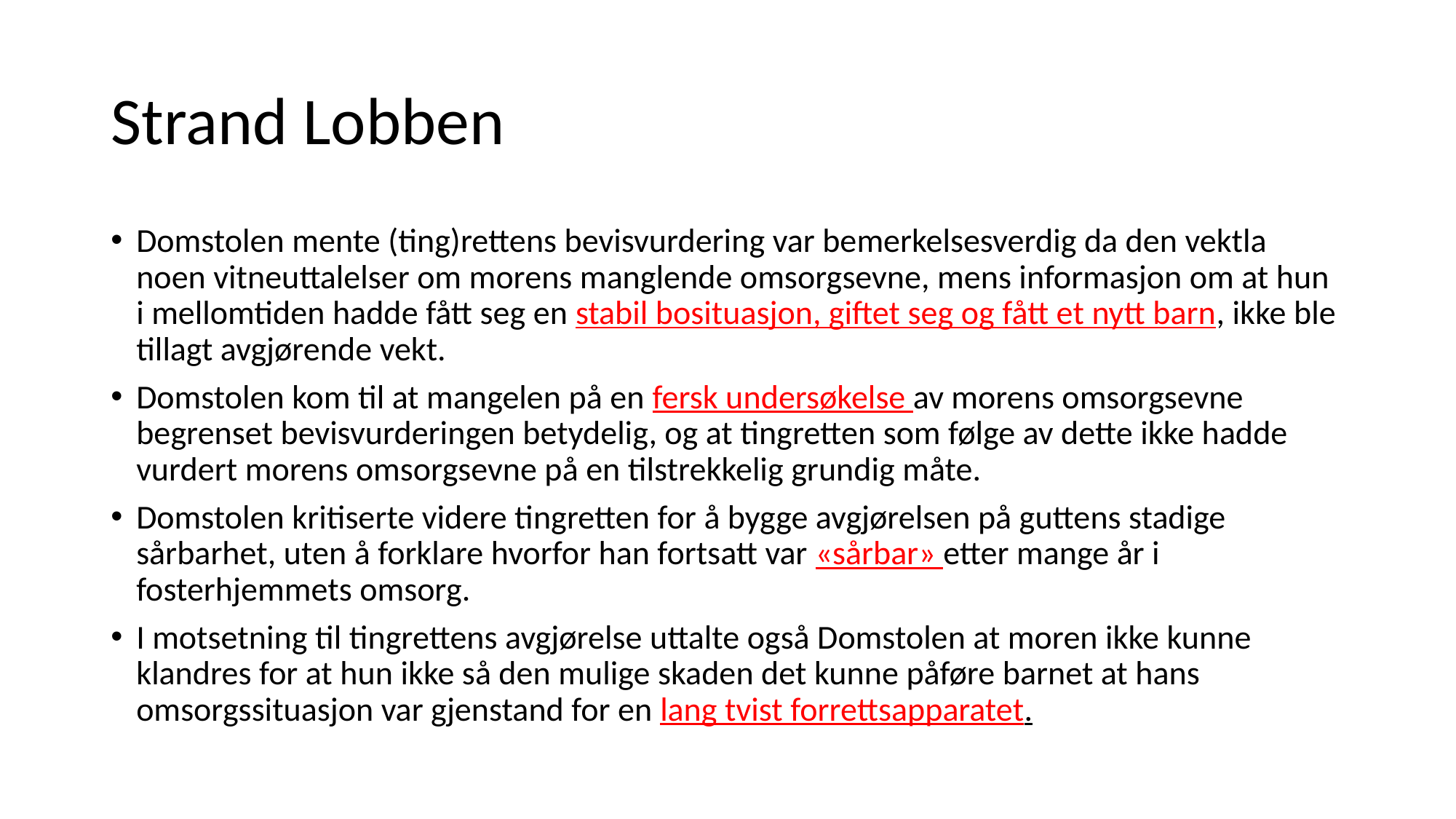

# Strand Lobben
Domstolen mente (ting)rettens bevisvurdering var bemerkelsesverdig da den vektla noen vitneuttalelser om morens manglende omsorgsevne, mens informasjon om at hun i mellomtiden hadde fått seg en stabil bosituasjon, giftet seg og fått et nytt barn, ikke ble tillagt avgjørende vekt.
Domstolen kom til at mangelen på en fersk undersøkelse av morens omsorgsevne begrenset bevisvurderingen betydelig, og at tingretten som følge av dette ikke hadde vurdert morens omsorgsevne på en tilstrekkelig grundig måte.
Domstolen kritiserte videre tingretten for å bygge avgjørelsen på guttens stadige sårbarhet, uten å forklare hvorfor han fortsatt var «sårbar» etter mange år i fosterhjemmets omsorg.
I motsetning til tingrettens avgjørelse uttalte også Domstolen at moren ikke kunne klandres for at hun ikke så den mulige skaden det kunne påføre barnet at hans omsorgssituasjon var gjenstand for en lang tvist forrettsapparatet.